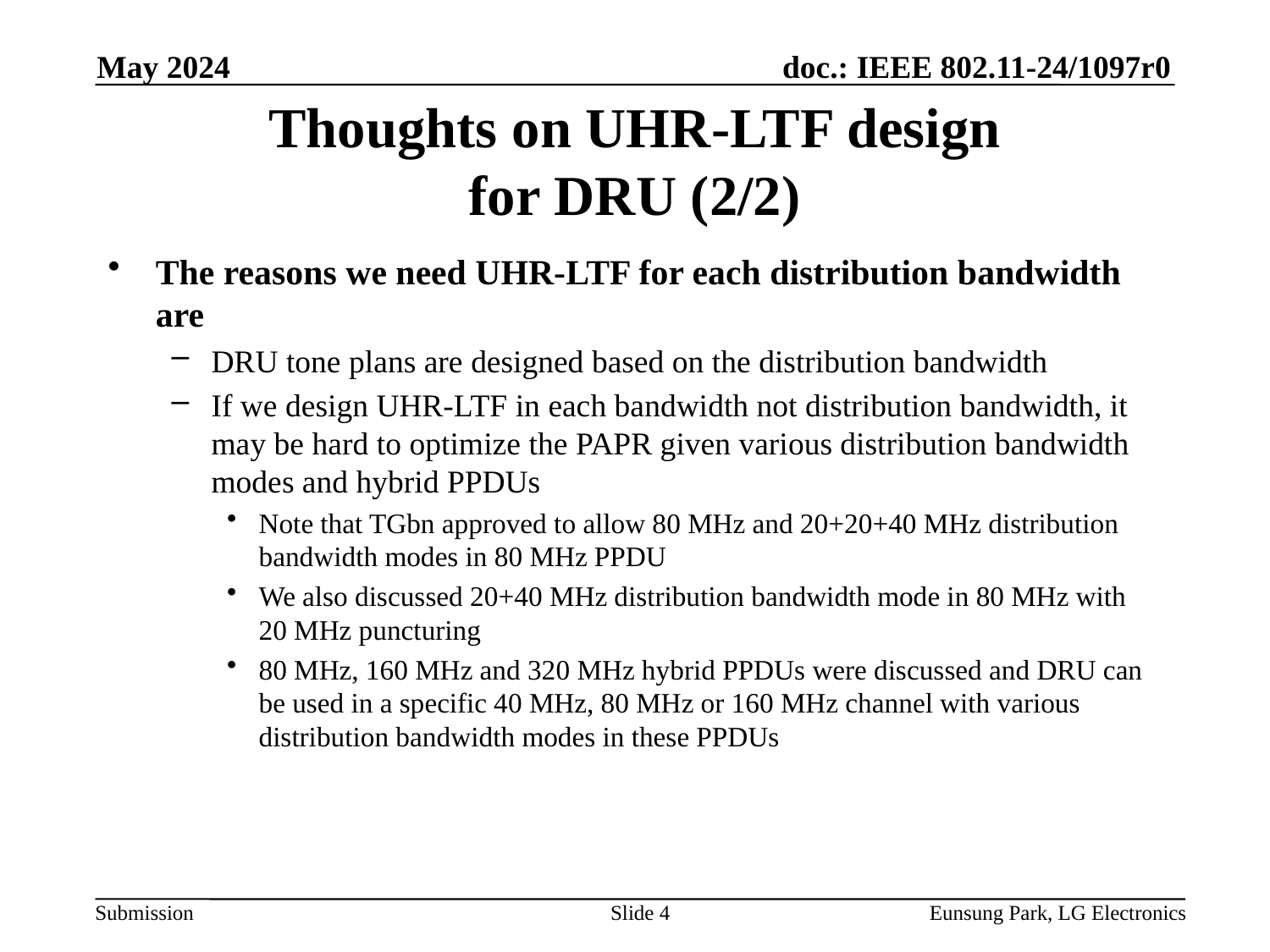

May 2024
# Thoughts on UHR-LTF design for DRU (2/2)
The reasons we need UHR-LTF for each distribution bandwidth are
DRU tone plans are designed based on the distribution bandwidth
If we design UHR-LTF in each bandwidth not distribution bandwidth, it may be hard to optimize the PAPR given various distribution bandwidth modes and hybrid PPDUs
Note that TGbn approved to allow 80 MHz and 20+20+40 MHz distribution bandwidth modes in 80 MHz PPDU
We also discussed 20+40 MHz distribution bandwidth mode in 80 MHz with 20 MHz puncturing
80 MHz, 160 MHz and 320 MHz hybrid PPDUs were discussed and DRU can be used in a specific 40 MHz, 80 MHz or 160 MHz channel with various distribution bandwidth modes in these PPDUs
Slide 4
Eunsung Park, LG Electronics